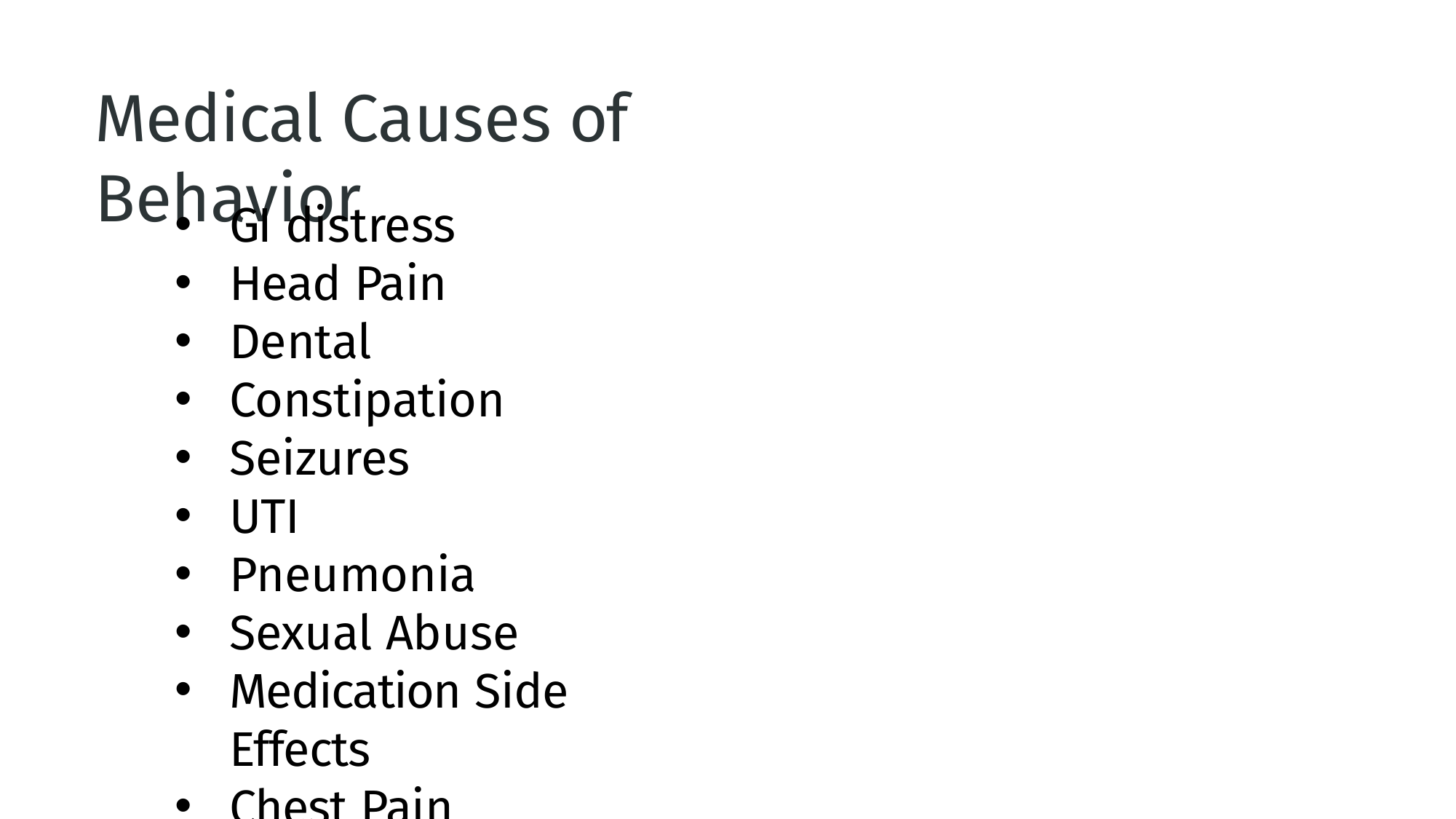

# Medical Causes of Behavior
GI distress
Head Pain
Dental
Constipation
Seizures
UTI
Pneumonia
Sexual Abuse
Medication Side Effects
Chest Pain